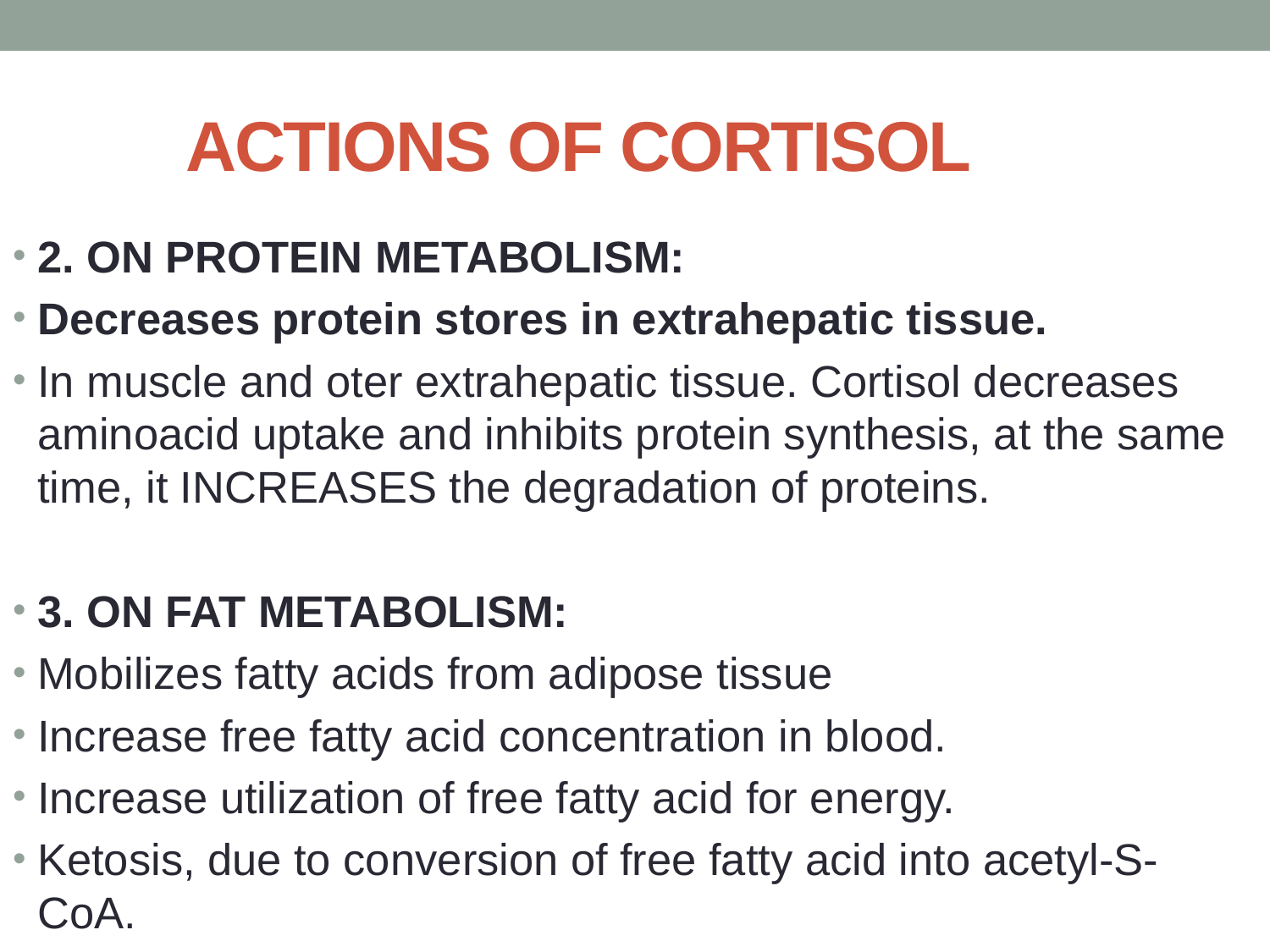

# ACTIONS OF CORTISOL
2. ON PROTEIN METABOLISM:
Decreases protein stores in extrahepatic tissue.
In muscle and oter extrahepatic tissue. Cortisol decreases aminoacid uptake and inhibits protein synthesis, at the same time, it INCREASES the degradation of proteins.

3. ON FAT METABOLISM:
Mobilizes fatty acids from adipose tissue
Increase free fatty acid concentration in blood.
Increase utilization of free fatty acid for energy.
Ketosis, due to conversion of free fatty acid into acetyl-S- CoA.